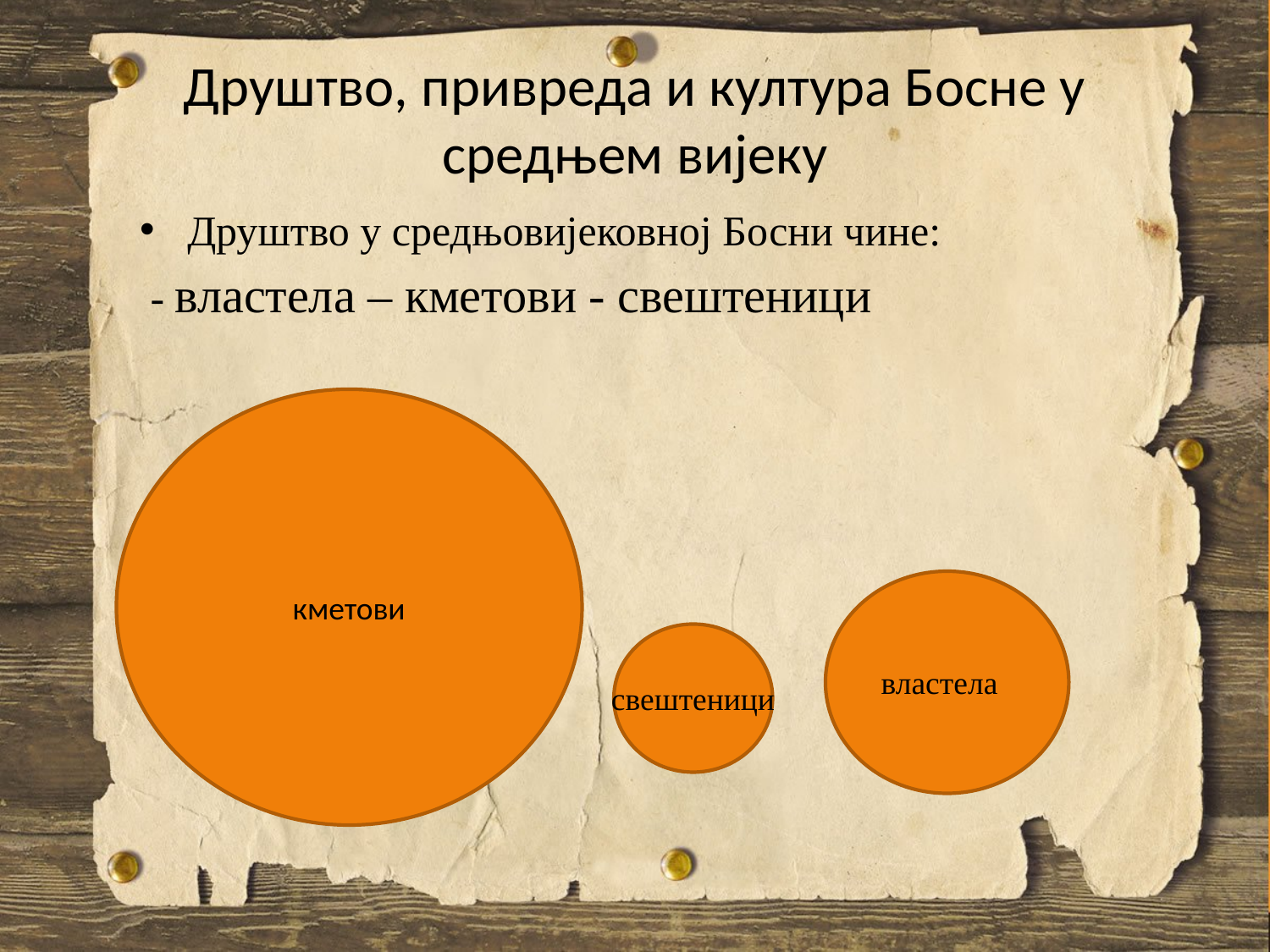

# Друштво, привреда и култура Босне у средњем вијеку
Друштво у средњовијековној Босни чине:
 - властела – кметови - свештеници

кметови

властела
свештеници